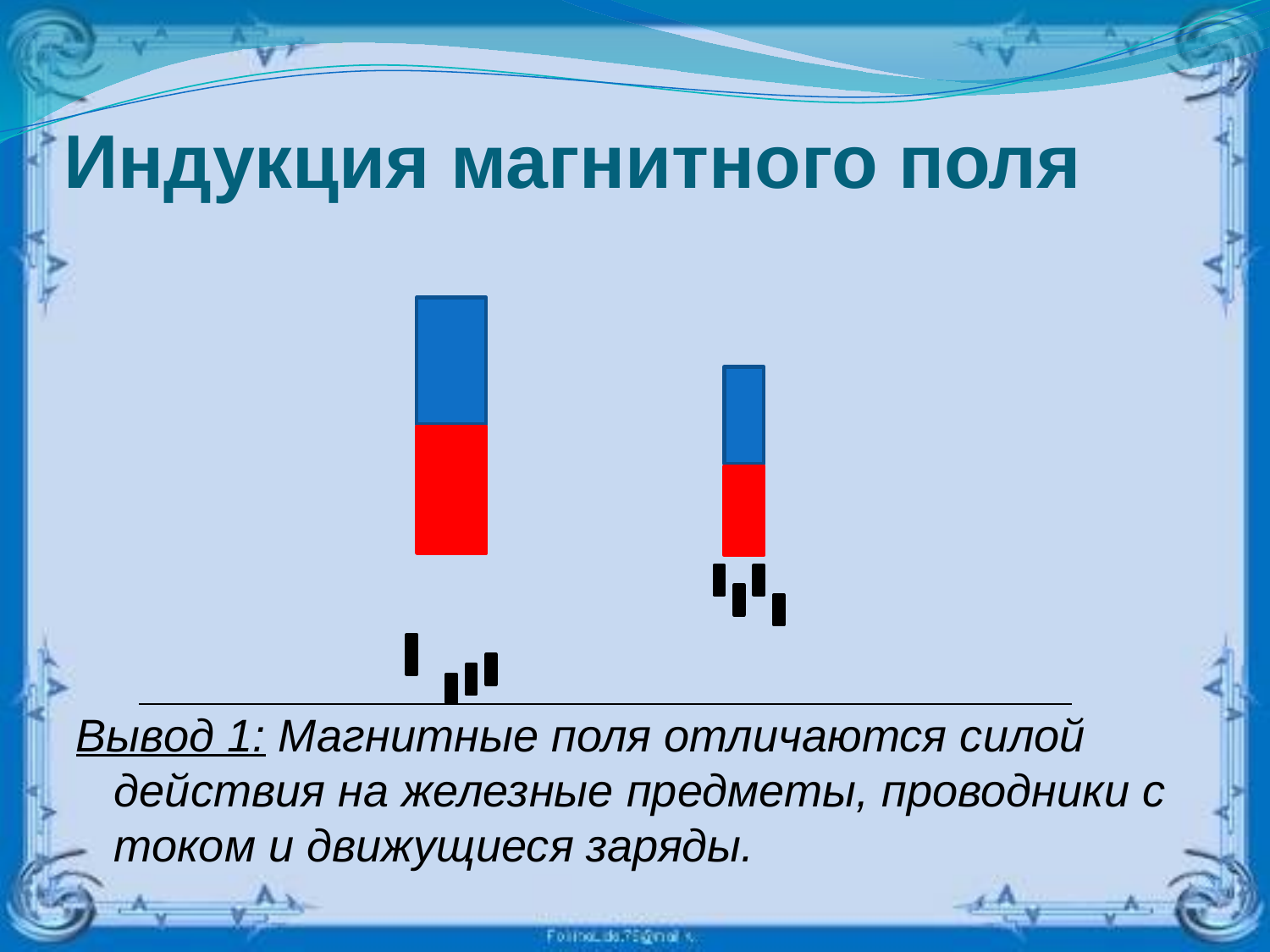

# Индукция магнитного поля

Вывод 1: Магнитные поля отличаются силой действия на железные предметы, проводники с током и движущиеся заряды.